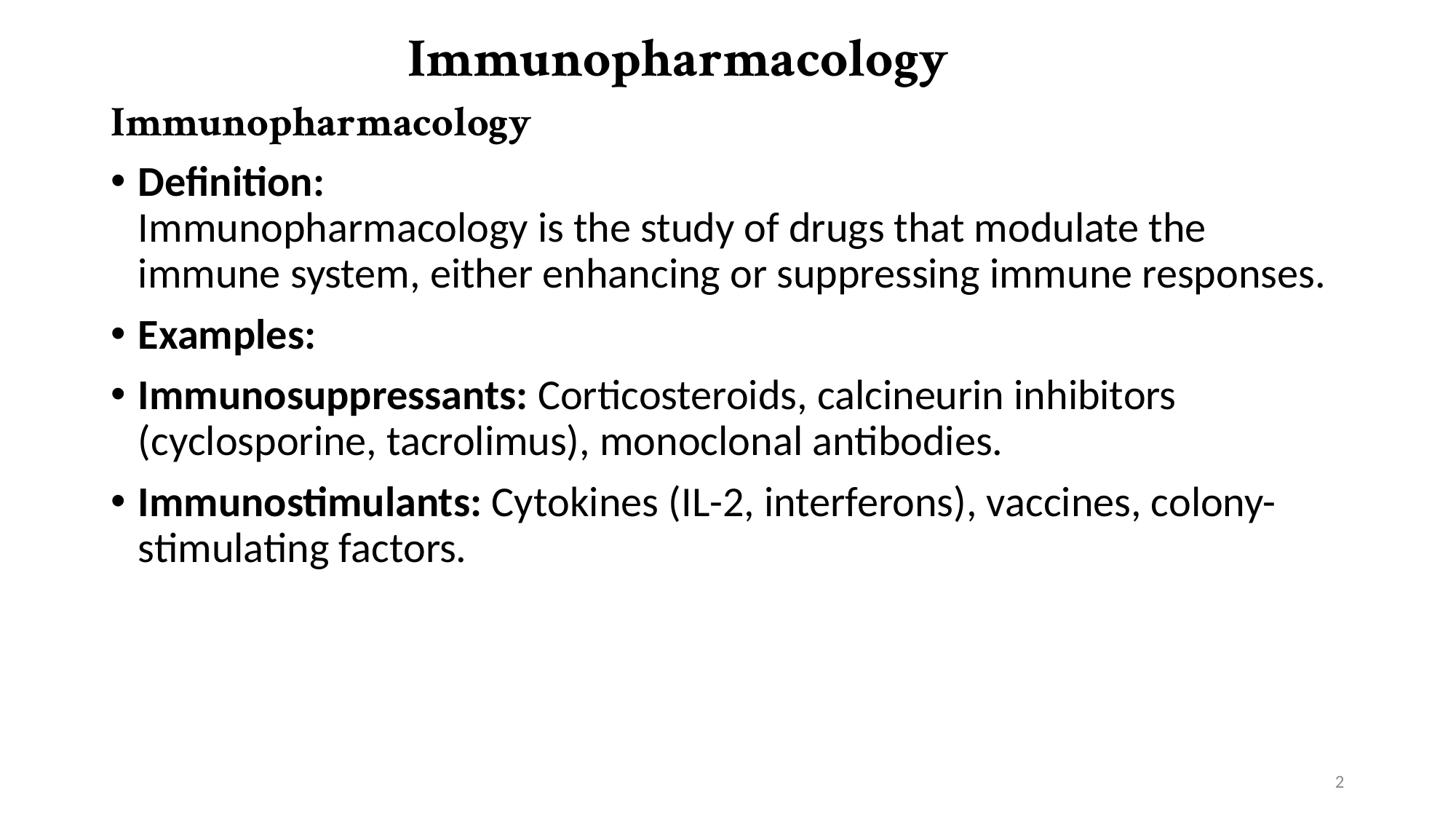

Immunopharmacology
Immunopharmacology
Definition:
Immunopharmacology is the study of drugs that modulate the immune system, either enhancing or suppressing immune responses.
Examples:
Immunosuppressants: Corticosteroids, calcineurin inhibitors (cyclosporine, tacrolimus), monoclonal antibodies.
Immunostimulants: Cytokines (IL-2, interferons), vaccines, colony-stimulating factors.
2